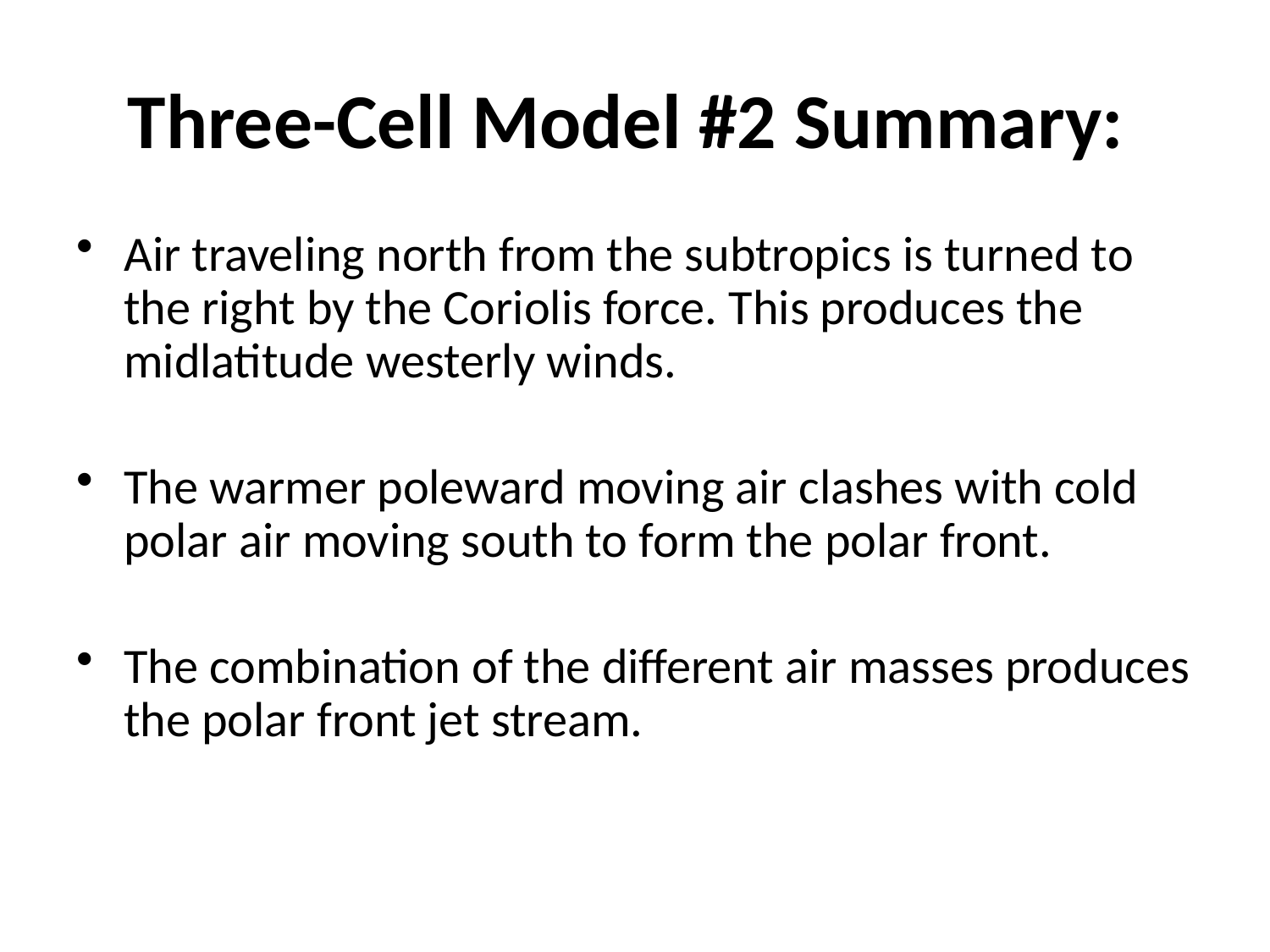

# Three-Cell Model #2 Summary:
Air traveling north from the subtropics is turned to the right by the Coriolis force. This produces the midlatitude westerly winds.

The warmer poleward moving air clashes with cold polar air moving south to form the polar front.

The combination of the different air masses produces the polar front jet stream.